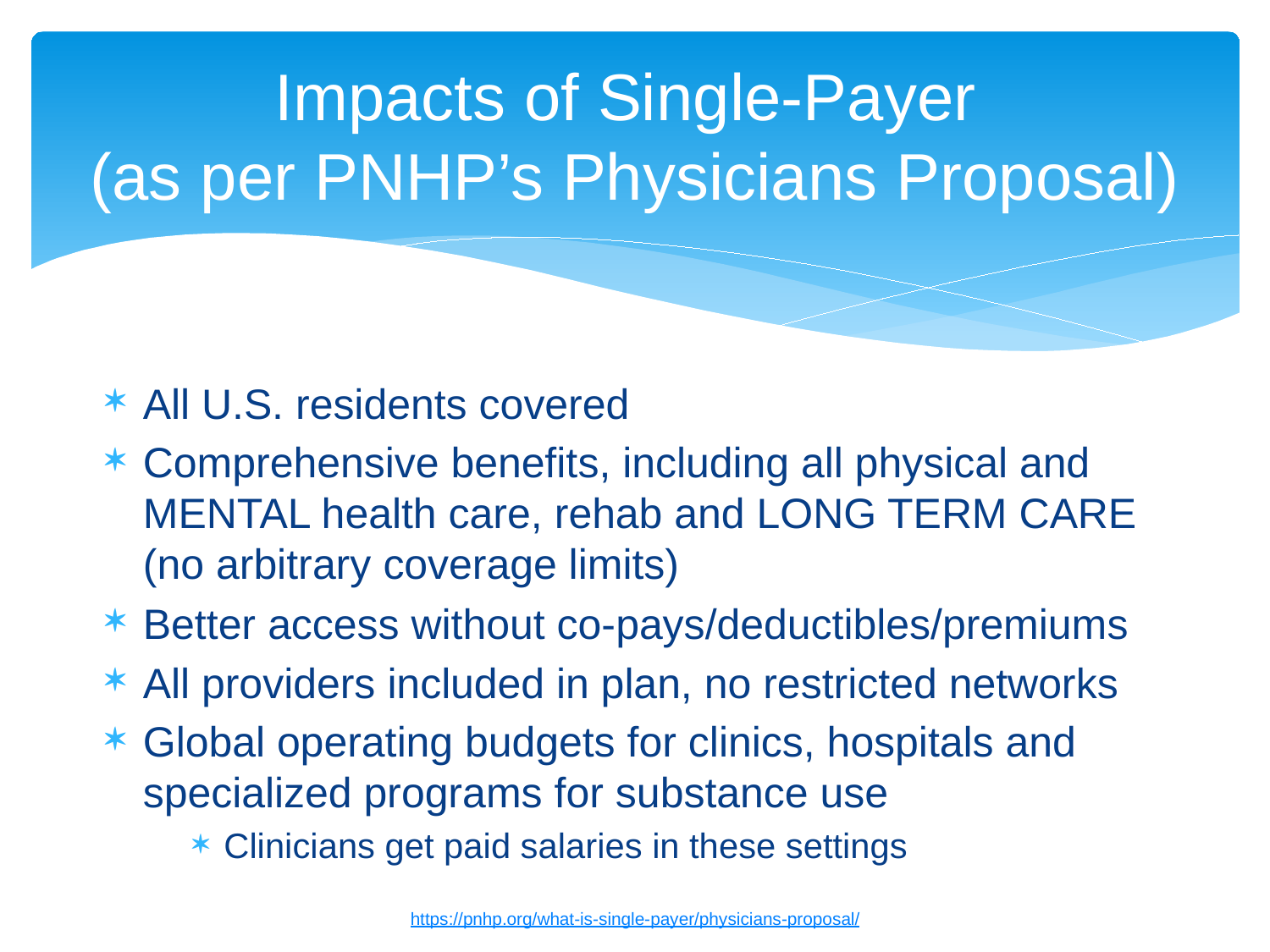

# Impacts of Single-Payer (as per PNHP’s Physicians Proposal)
All U.S. residents covered
Comprehensive benefits, including all physical and MENTAL health care, rehab and LONG TERM CARE (no arbitrary coverage limits)
Better access without co-pays/deductibles/premiums
All providers included in plan, no restricted networks
Global operating budgets for clinics, hospitals and specialized programs for substance use
Clinicians get paid salaries in these settings
https://pnhp.org/what-is-single-payer/physicians-proposal/